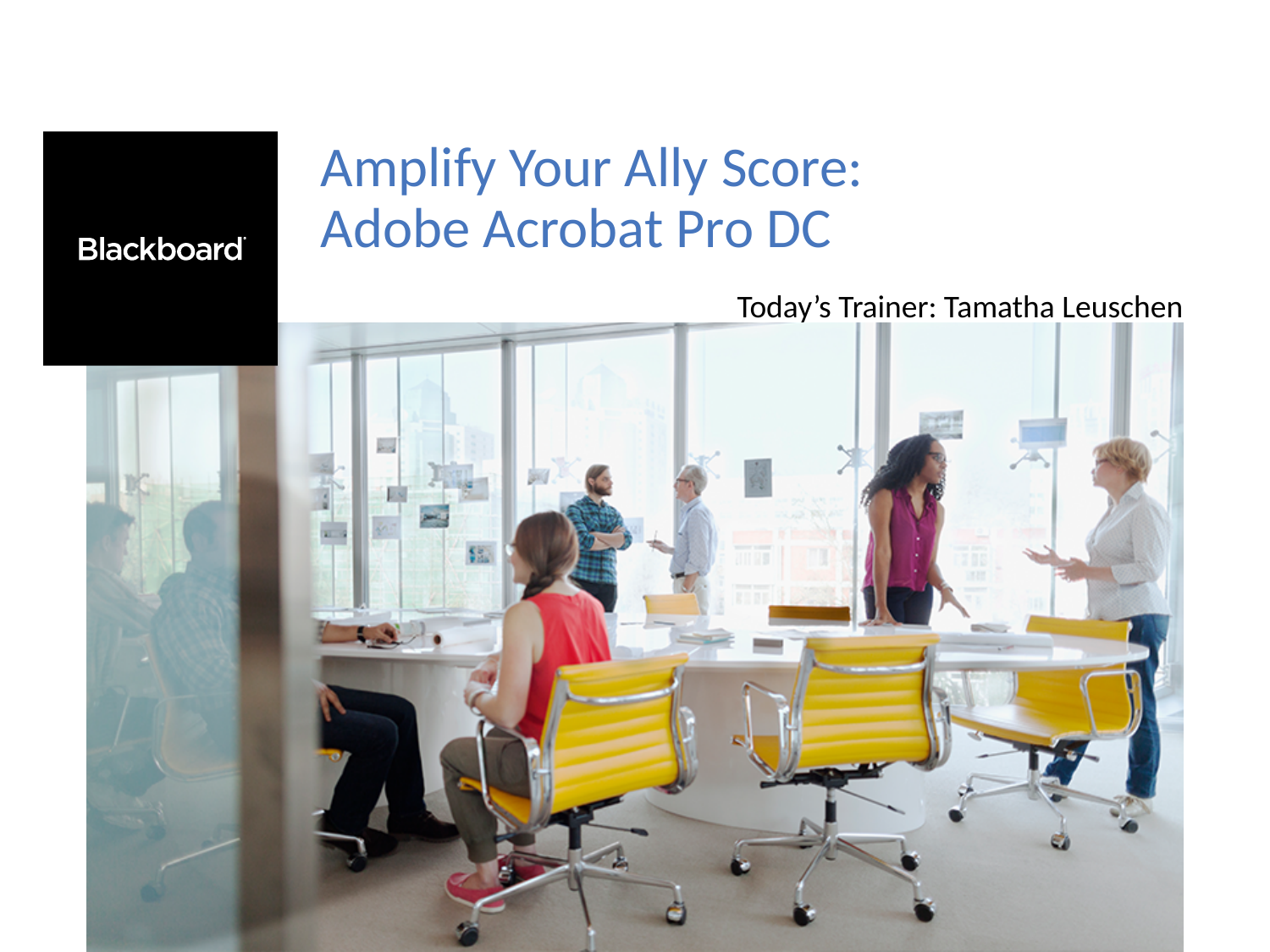

# Amplify Your Ally Score: Adobe Acrobat Pro DC
Today’s Trainer: Tamatha Leuschen